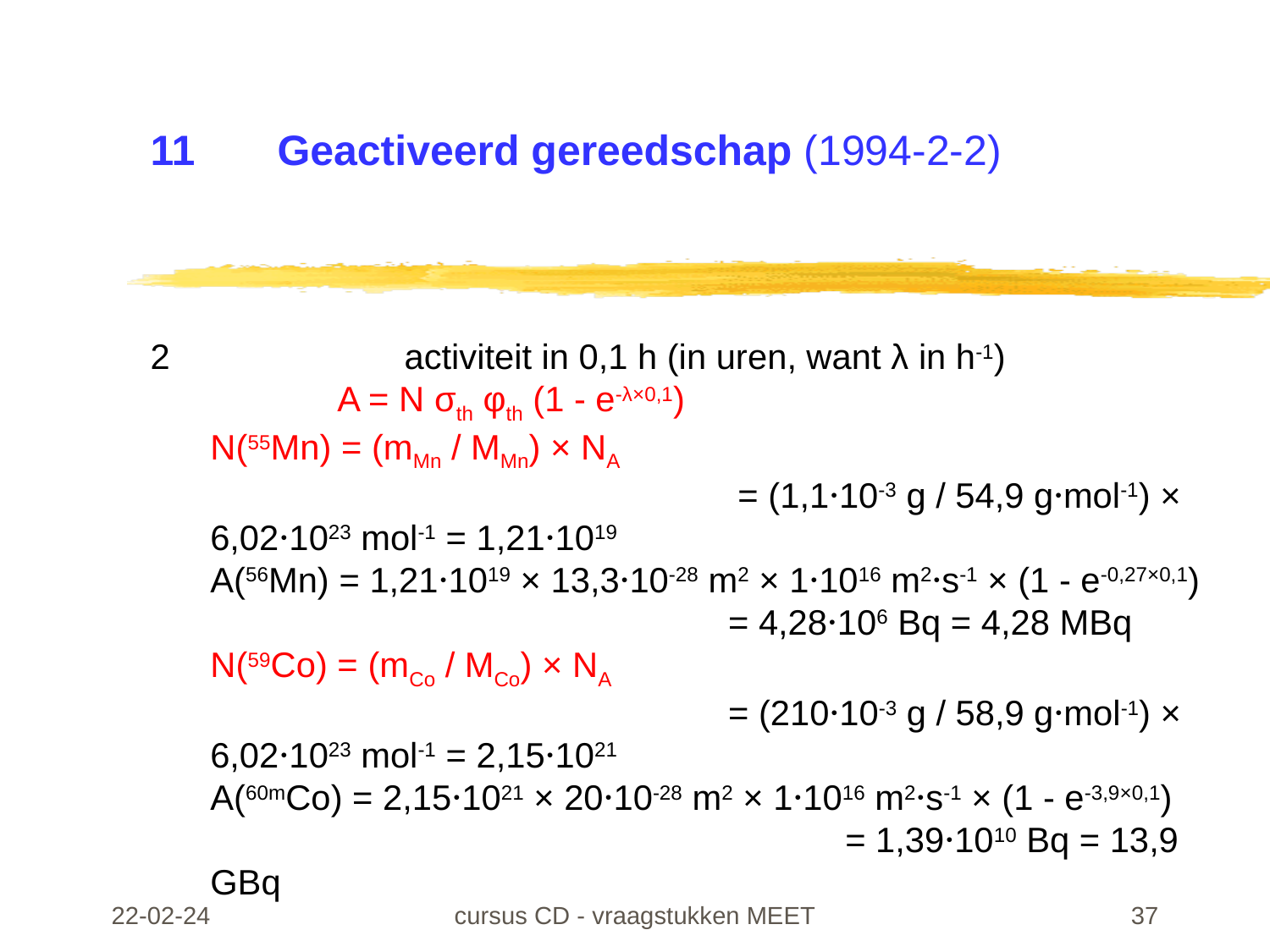

# 11	Geactiveerd gereedschap (1994-2-2)
2		activiteit in 0,1 h (in uren, want λ in h-1)
	A = N σth φth (1 - e-λ×0,1)
N(55Mn) = (mMn / MMn) × NA
				  = (1,1·10-3 g / 54,9 g·mol-1) × 6,02·1023 mol-1 = 1,21·1019
A(56Mn) = 1,21·1019 × 13,3·10-28 m2 × 1·1016 m2·s-1 × (1 - e-0,27×0,1)
				 = 4,28·106 Bq = 4,28 MBq
N(59Co) = (mCo / MCo) × NA
				 = (210·10-3 g / 58,9 g·mol-1) × 6,02·1023 mol-1 = 2,15·1021
A(60mCo) = 2,15·1021 × 20·10-28 m2 × 1·1016 m2·s-1 × (1 - e-3,9×0,1)
					= 1,39·1010 Bq = 13,9 GBq
22-02-24
cursus CD - vraagstukken MEET
37